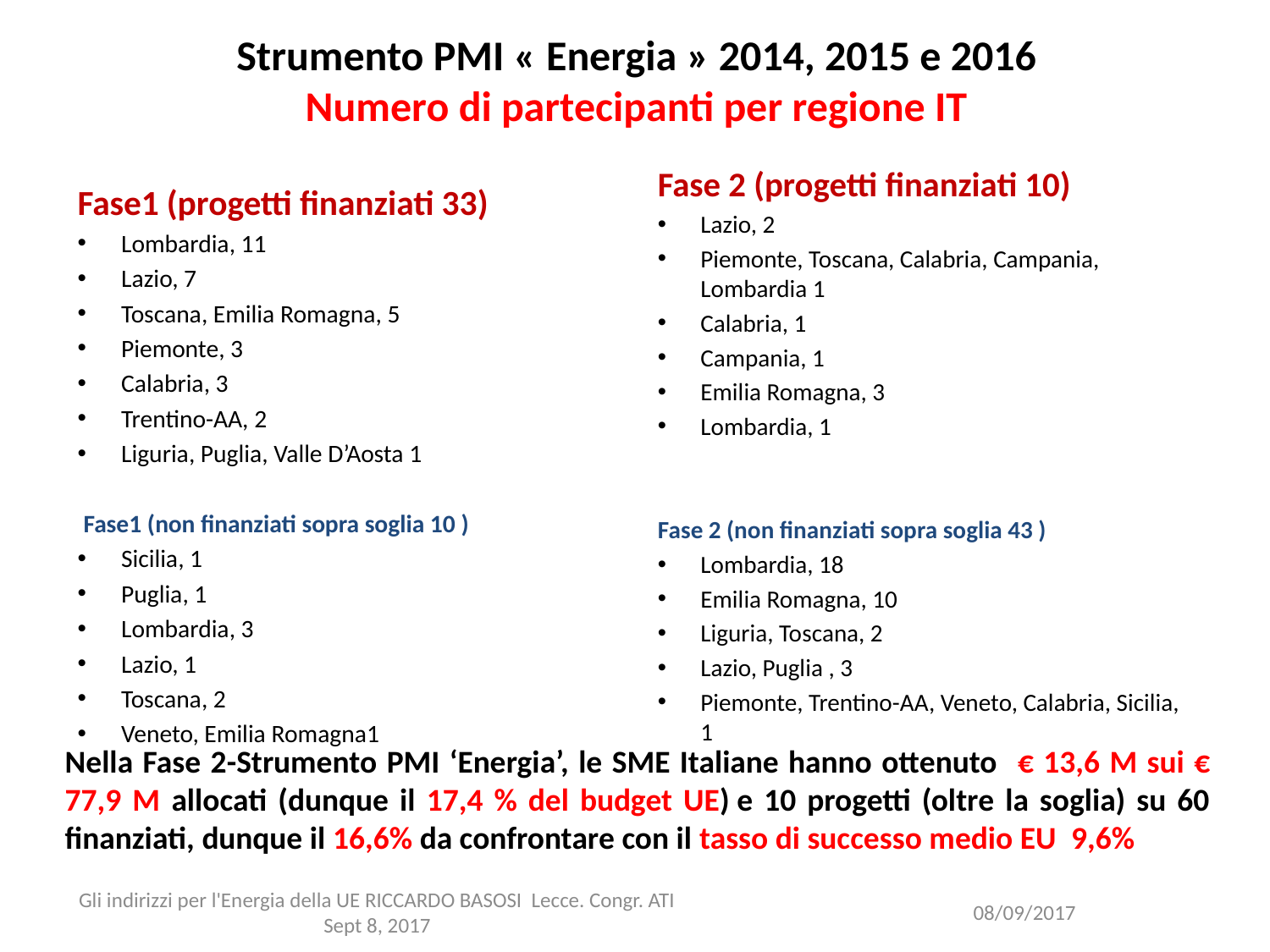

# Strumento PMI « Energia » 2014, 2015 e 2016 Numero di partecipanti per regione IT

Fase1 (progetti finanziati 33)
Lombardia, 11
Lazio, 7
Toscana, Emilia Romagna, 5
Piemonte, 3
Calabria, 3
Trentino-AA, 2
Liguria, Puglia, Valle D’Aosta 1

 Fase1 (non finanziati sopra soglia 10 )
Sicilia, 1
Puglia, 1
Lombardia, 3
Lazio, 1
Toscana, 2
Veneto, Emilia Romagna1

Fase 2 (progetti finanziati 10)
Lazio, 2
Piemonte, Toscana, Calabria, Campania, Lombardia 1
Calabria, 1
Campania, 1
Emilia Romagna, 3
Lombardia, 1

Fase 2 (non finanziati sopra soglia 43 )
Lombardia, 18
Emilia Romagna, 10
Liguria, Toscana, 2
Lazio, Puglia , 3
Piemonte, Trentino-AA, Veneto, Calabria, Sicilia,  1

Nella Fase 2-Strumento PMI ‘Energia’, le SME Italiane hanno ottenuto  € 13,6 M sui € 77,9 M allocati (dunque il 17,4 % del budget UE) e 10 progetti (oltre la soglia) su 60 finanziati, dunque il 16,6% da confrontare con il tasso di successo medio EU  9,6%
Gli indirizzi per l'Energia della UE RICCARDO BASOSI  Lecce. Congr. ATI Sept 8, 2017
08/09/2017